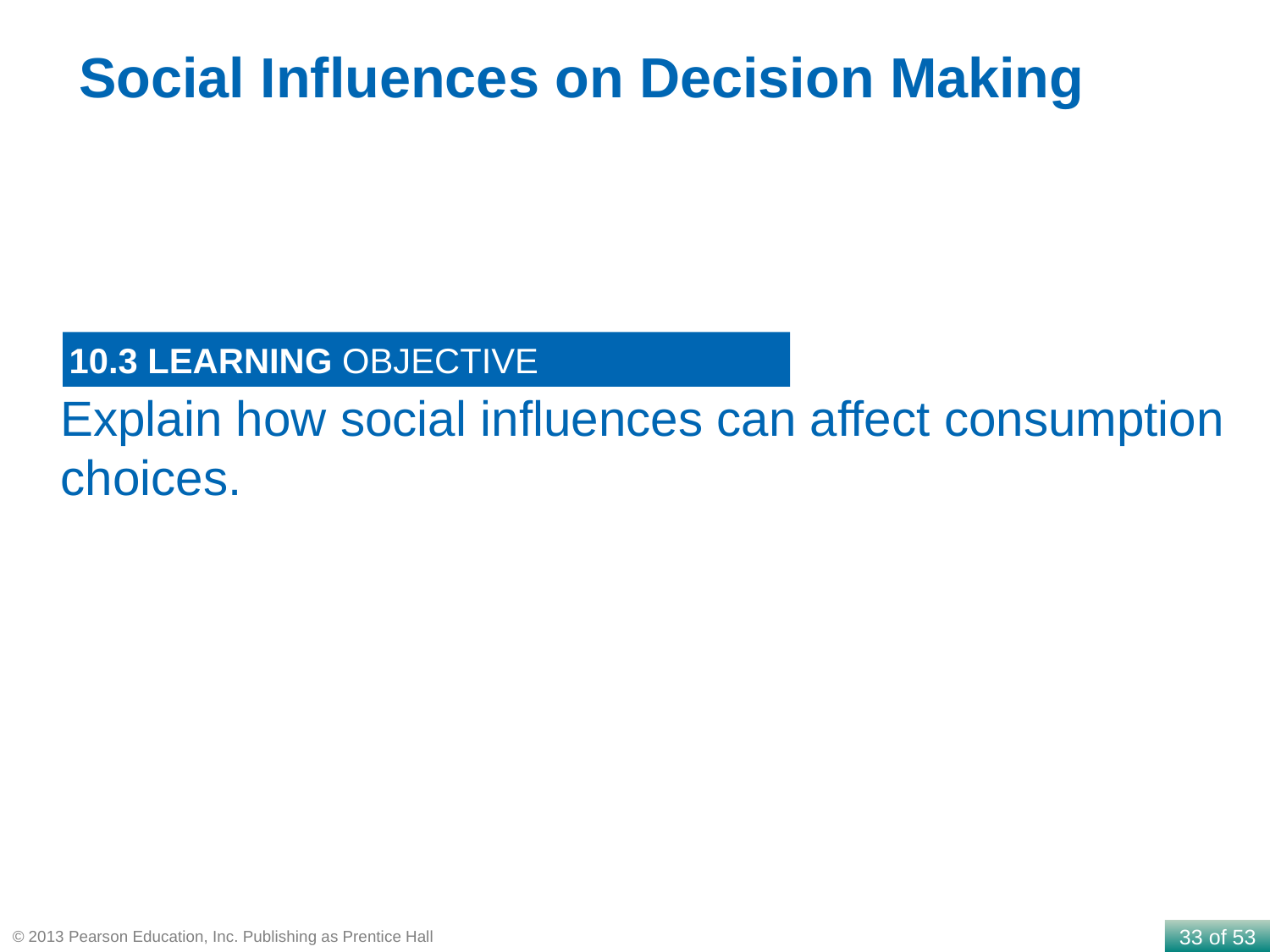

Social Influences on Decision Making
10.3 LEARNING OBJECTIVE
Explain how social influences can affect consumption choices.